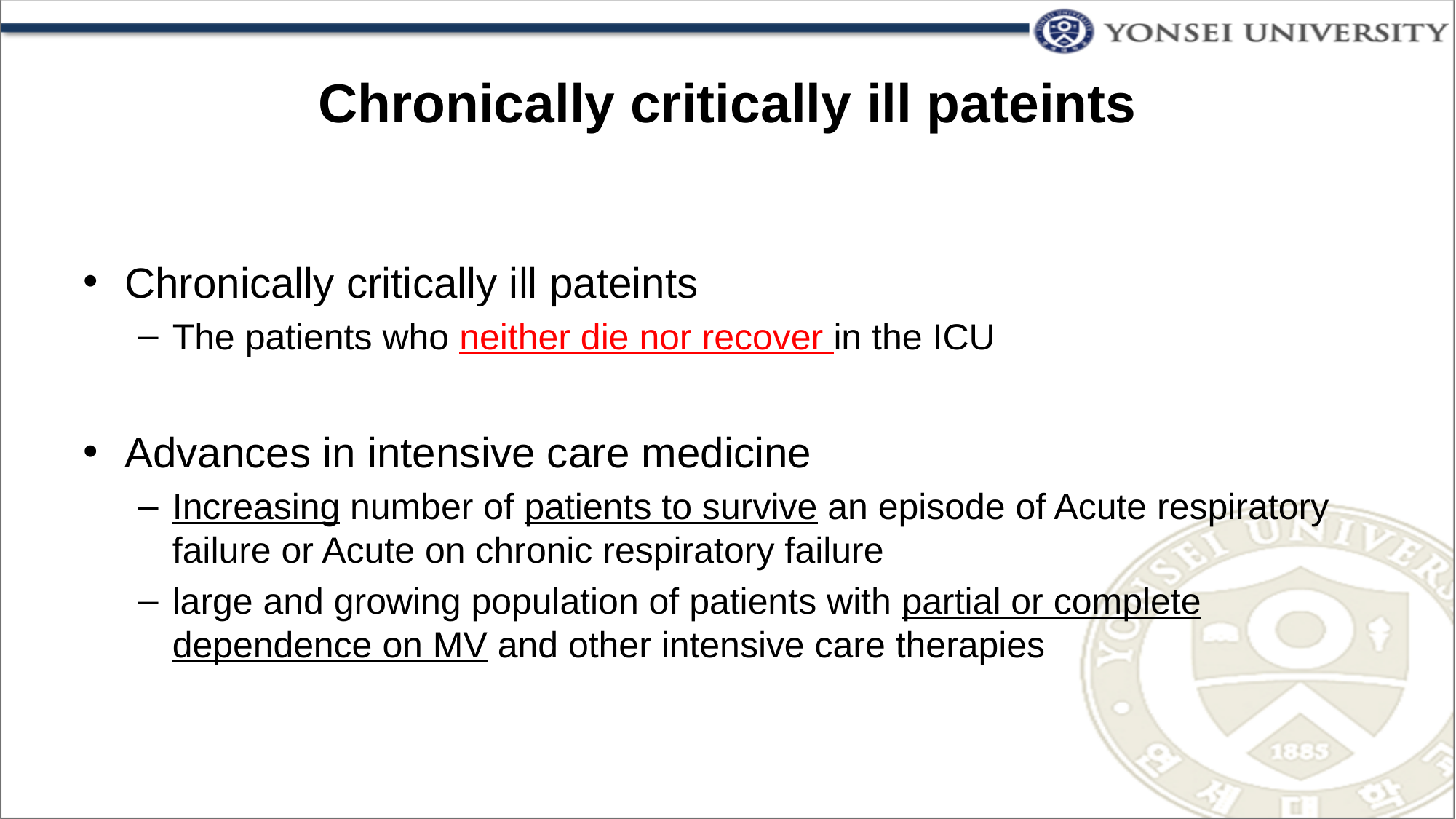

# Chronically critically ill pateints
Chronically critically ill pateints
The patients who neither die nor recover in the ICU

Advances in intensive care medicine
Increasing number of patients to survive an episode of Acute respiratory failure or Acute on chronic respiratory failure
large and growing population of patients with partial or complete dependence on MV and other intensive care therapies